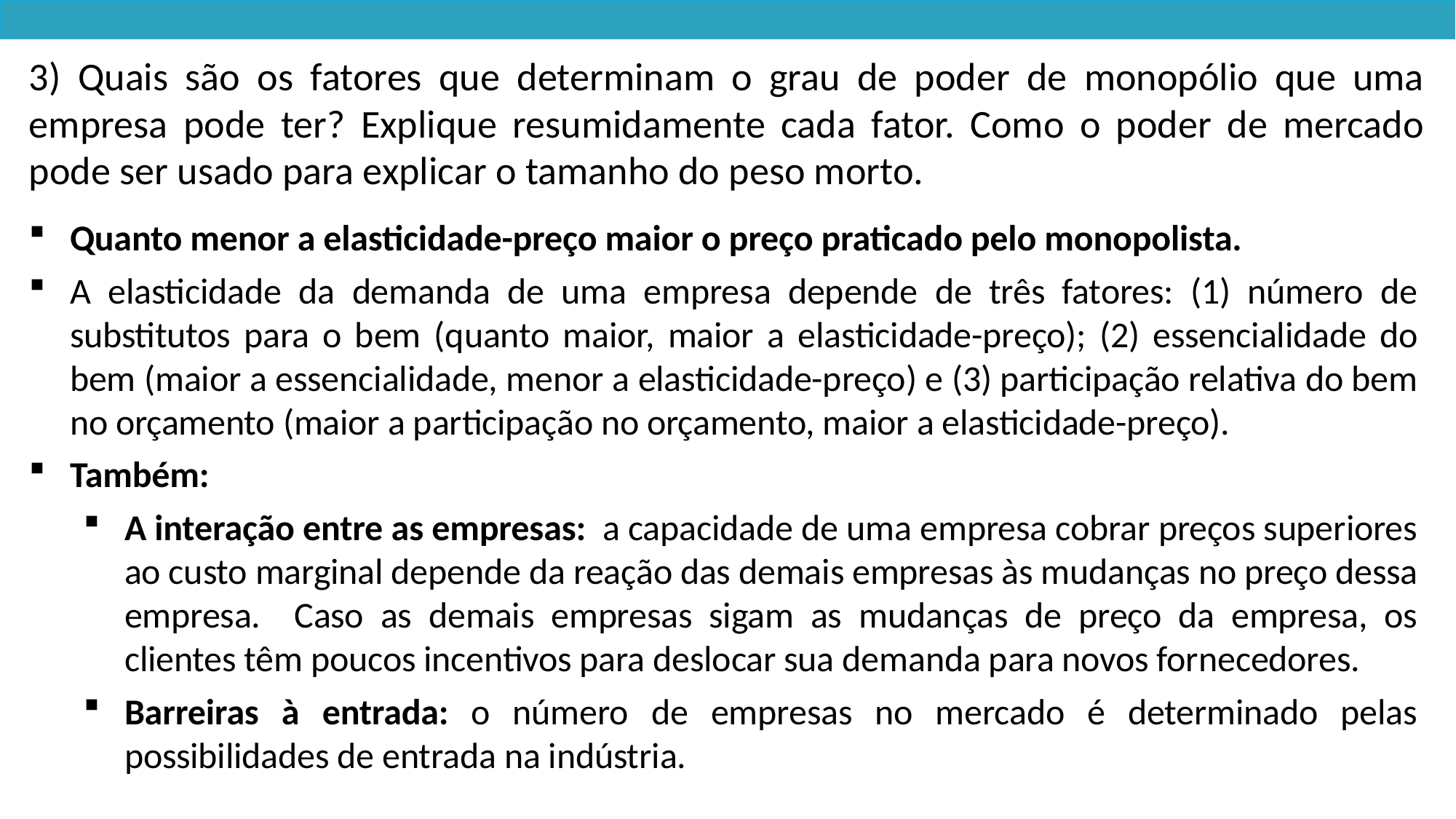

3) Quais são os fatores que determinam o grau de poder de monopólio que uma empresa pode ter? Explique resumidamente cada fator. Como o poder de mercado pode ser usado para explicar o tamanho do peso morto.
Quanto menor a elasticidade-preço maior o preço praticado pelo monopolista.
A elasticidade da demanda de uma empresa depende de três fatores: (1) número de substitutos para o bem (quanto maior, maior a elasticidade-preço); (2) essencialidade do bem (maior a essencialidade, menor a elasticidade-preço) e (3) participação relativa do bem no orçamento (maior a participação no orçamento, maior a elasticidade-preço).
Também:
A interação entre as empresas:  a capacidade de uma empresa cobrar preços superiores ao custo marginal depende da reação das demais empresas às mudanças no preço dessa empresa.  Caso as demais empresas sigam as mudanças de preço da empresa, os clientes têm poucos incentivos para deslocar sua demanda para novos fornecedores.
Barreiras à entrada: o número de empresas no mercado é determinado pelas possibilidades de entrada na indústria.